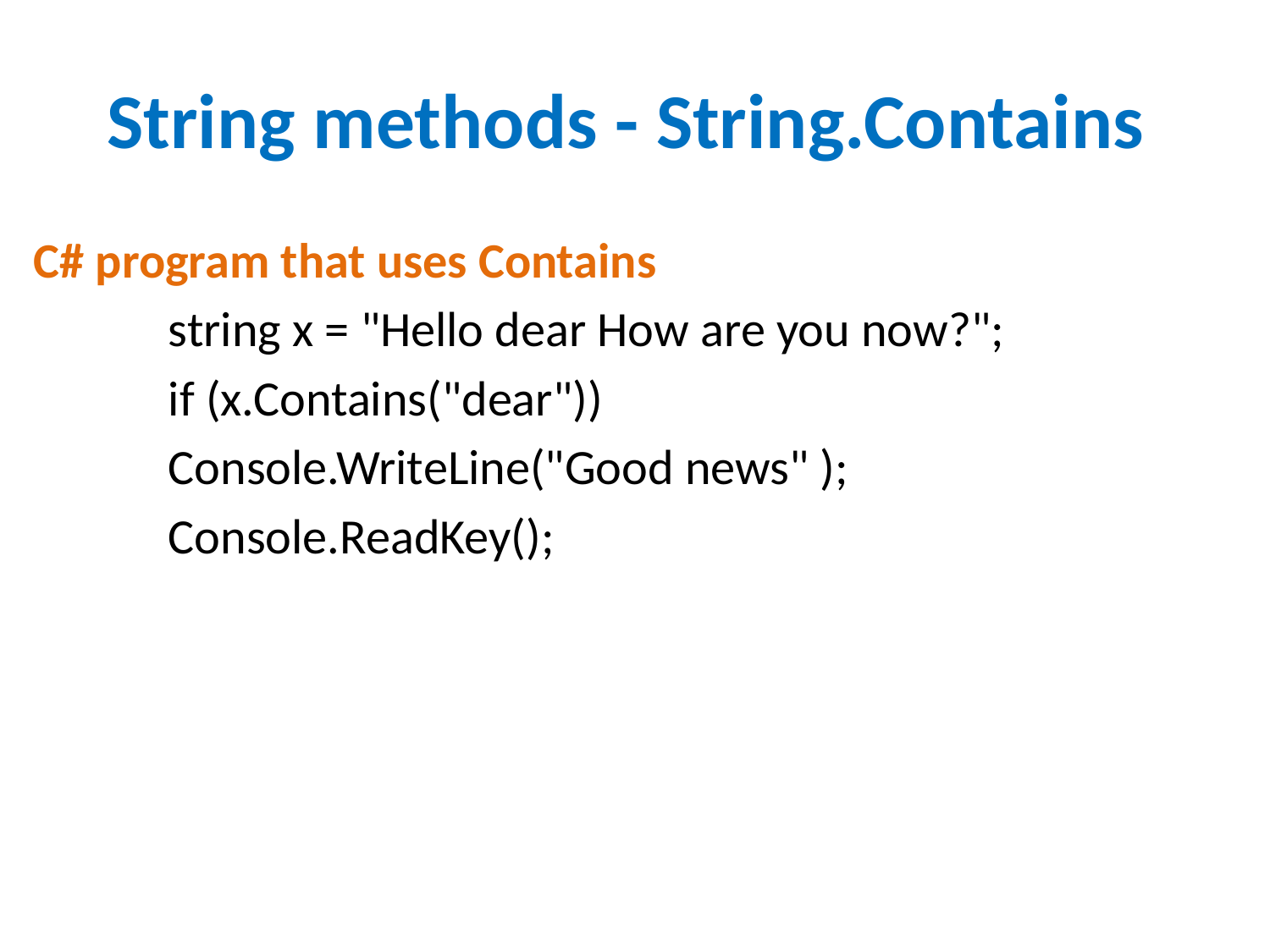

# String methods - String.Contains
C# program that uses Contains
            string x = "Hello dear How are you now?";
            if (x.Contains("dear"))
            Console.WriteLine("Good news" );
            Console.ReadKey();